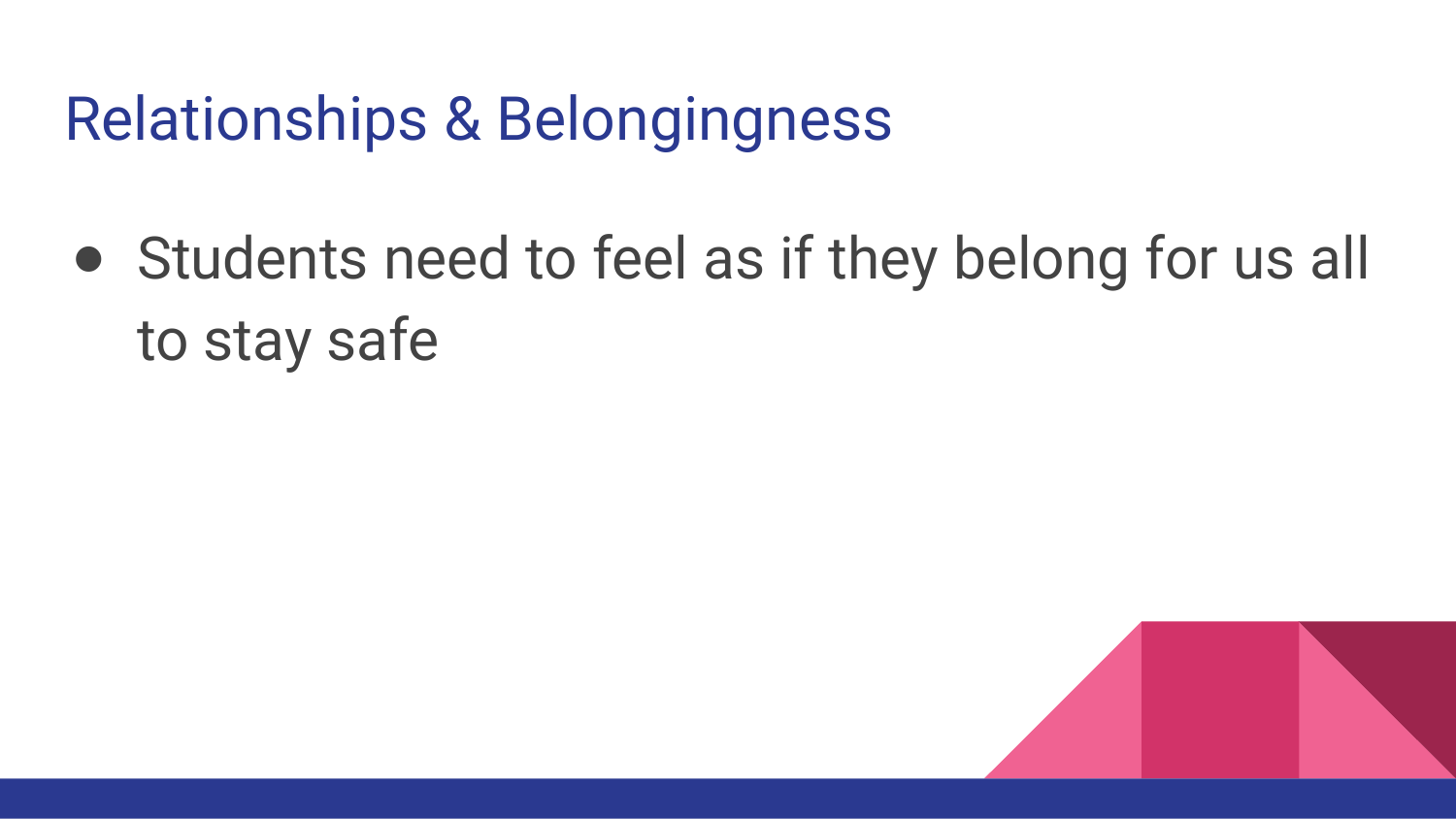

# Relationships & Belongingness
Students need to feel as if they belong for us all to stay safe